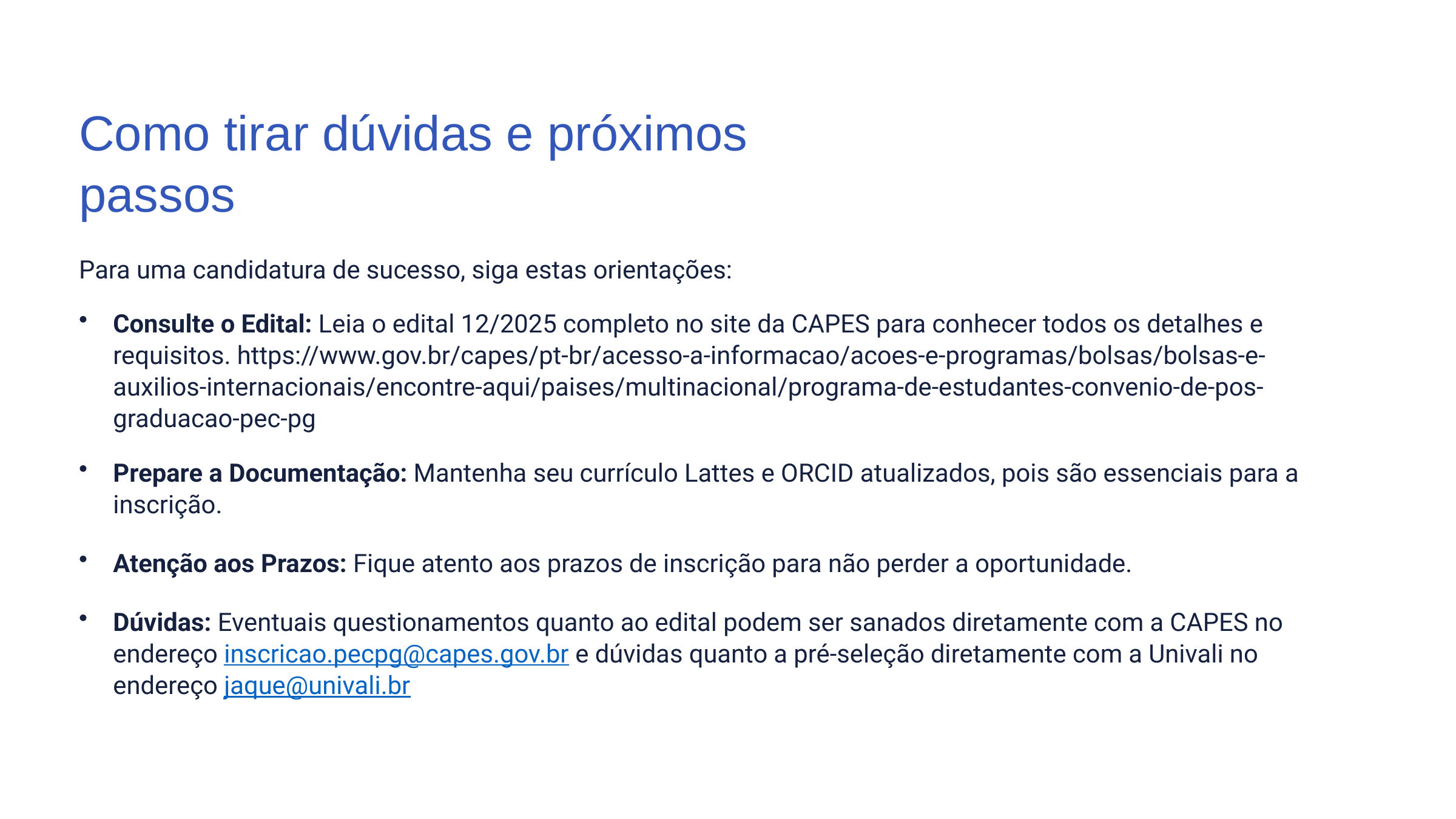

Como tirar dúvidas e próximos passos
Para uma candidatura de sucesso, siga estas orientações:
Consulte o Edital: Leia o edital 12/2025 completo no site da CAPES para conhecer todos os detalhes e requisitos. https://www.gov.br/capes/pt-br/acesso-a-informacao/acoes-e-programas/bolsas/bolsas-e-auxilios-internacionais/encontre-aqui/paises/multinacional/programa-de-estudantes-convenio-de-pos-graduacao-pec-pg
Prepare a Documentação: Mantenha seu currículo Lattes e ORCID atualizados, pois são essenciais para a inscrição.
Atenção aos Prazos: Fique atento aos prazos de inscrição para não perder a oportunidade.
Dúvidas: Eventuais questionamentos quanto ao edital podem ser sanados diretamente com a CAPES no endereço inscricao.pecpg@capes.gov.br e dúvidas quanto a pré-seleção diretamente com a Univali no  endereço jaque@univali.br